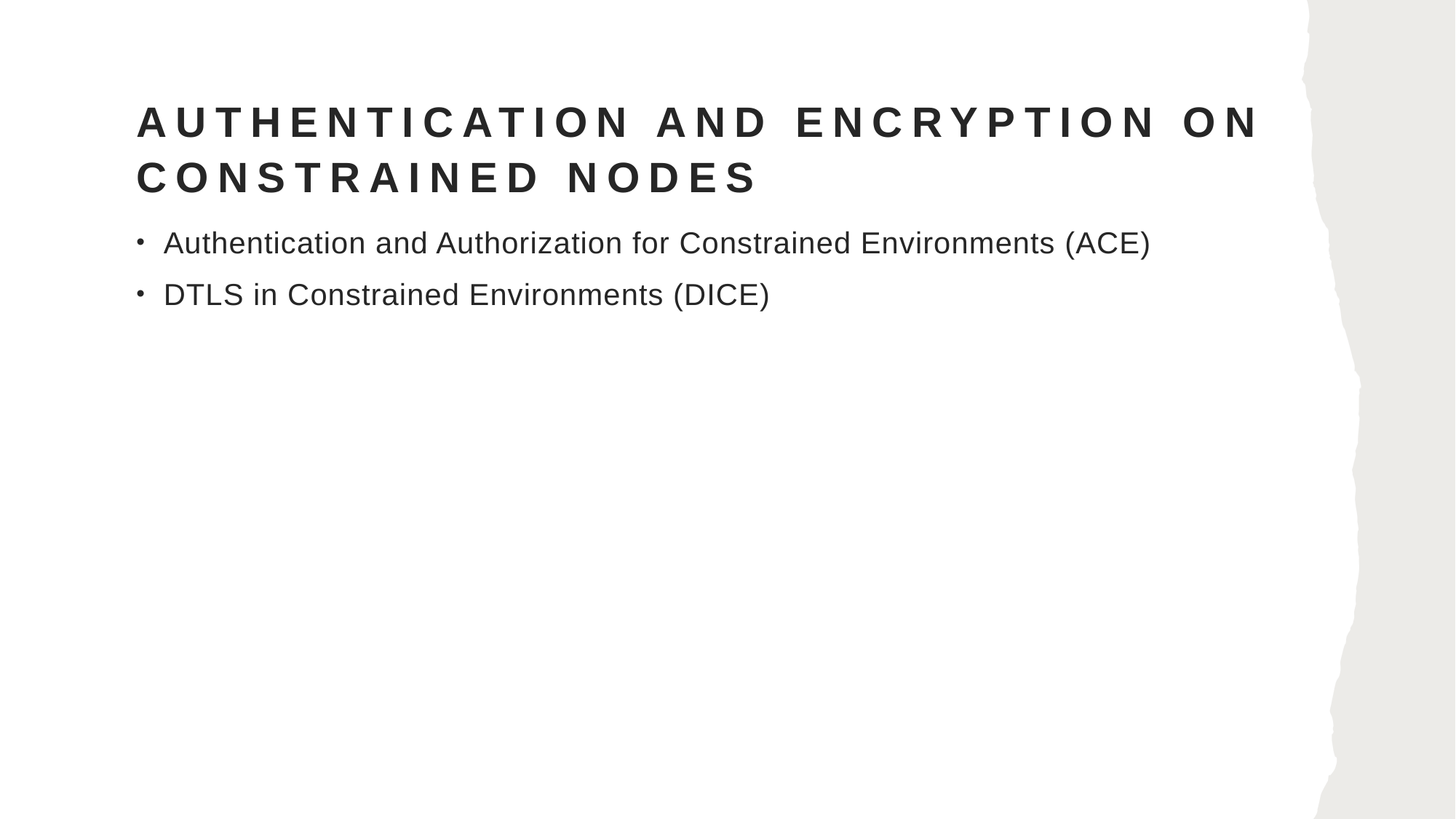

# Authentication and Encryption on Constrained Nodes
Authentication and Authorization for Constrained Environments (ACE)
DTLS in Constrained Environments (DICE)